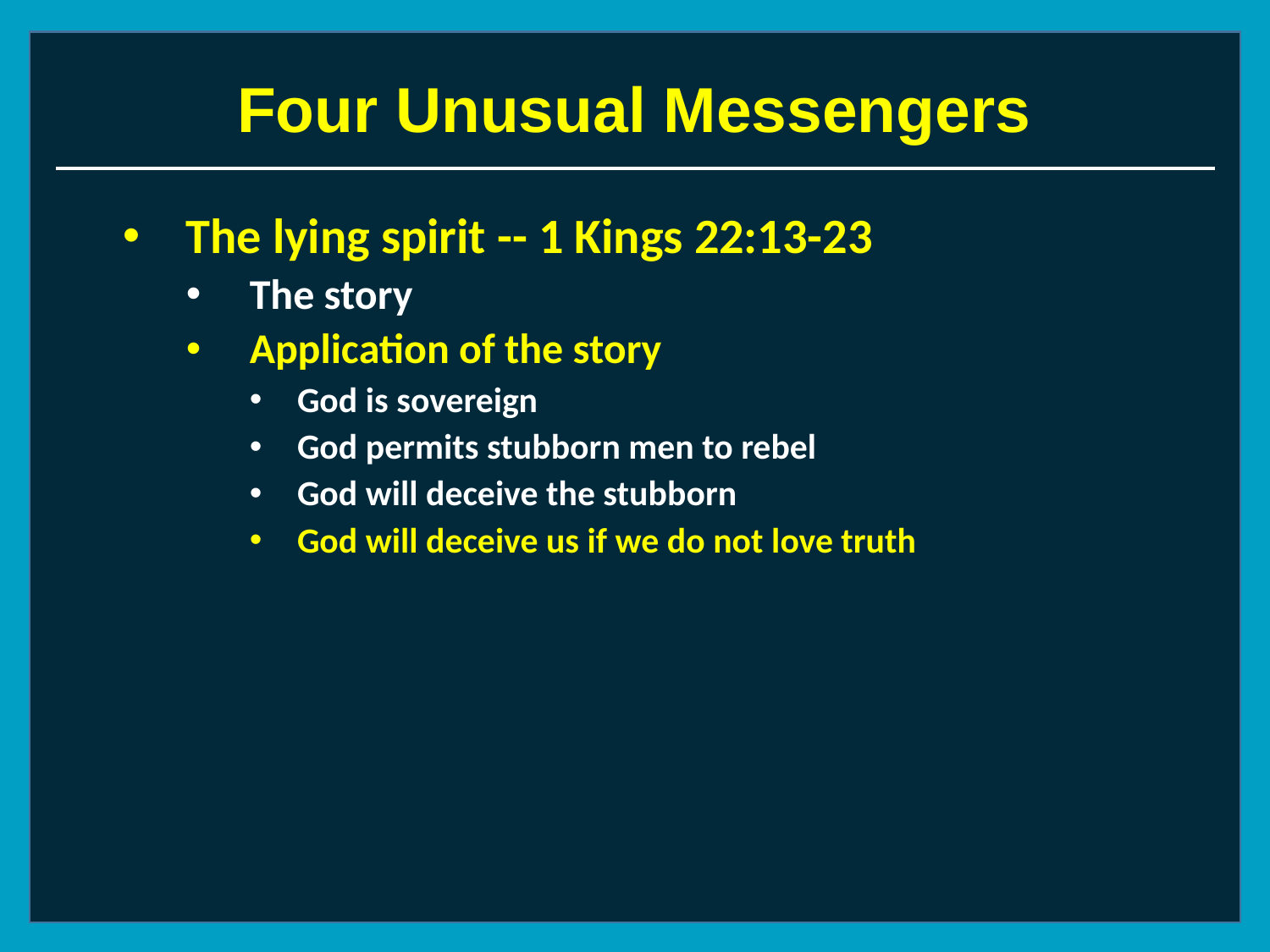

# Four Unusual Messengers
The lying spirit -- 1 Kings 22:13-23
The story
Application of the story
God is sovereign
God permits stubborn men to rebel
God will deceive the stubborn
God will deceive us if we do not love truth